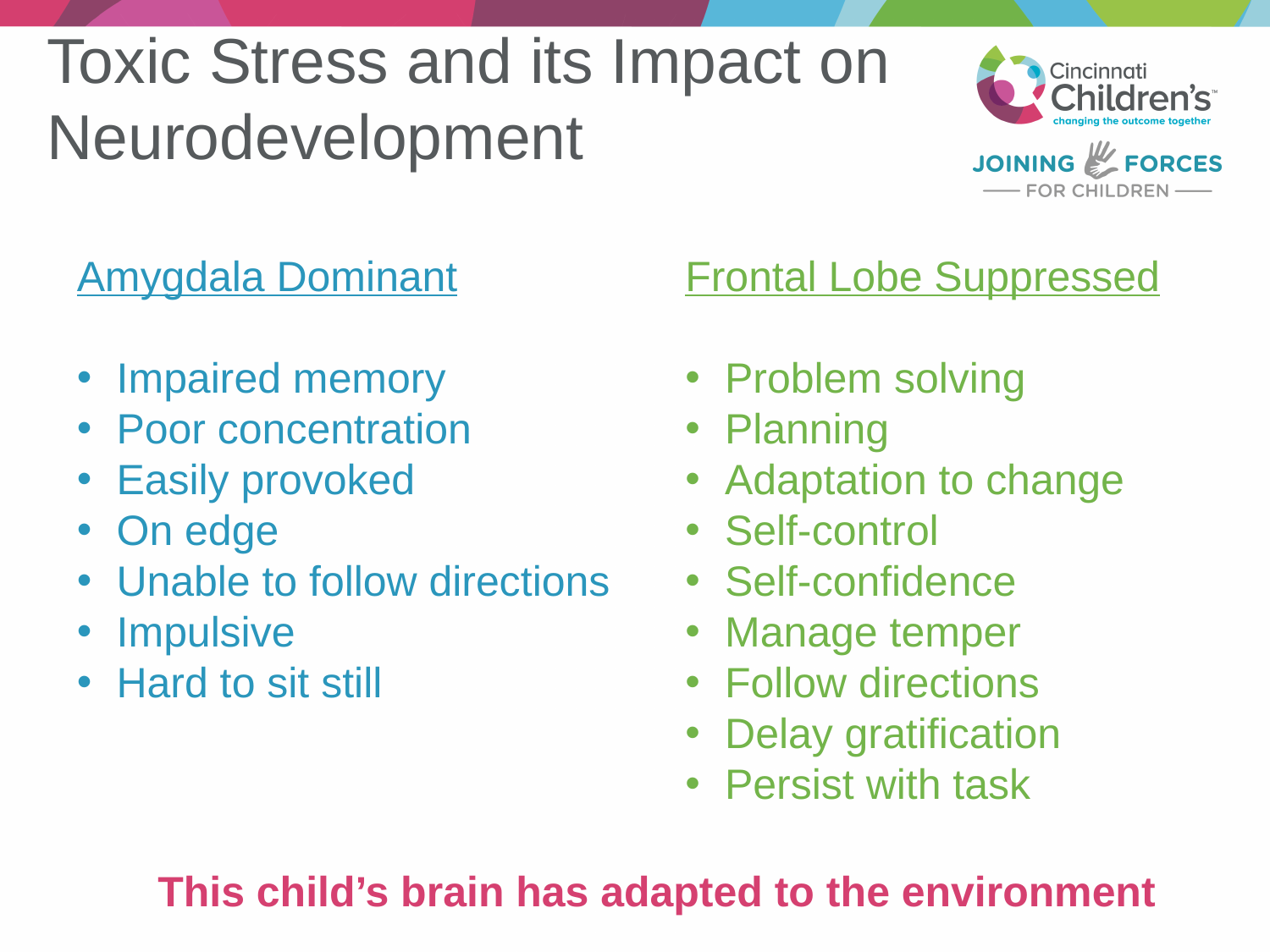

Toxic Stress and its Impact on Neurodevelopment
Amygdala Dominant

Impaired memory
Poor concentration
Easily provoked
On edge
Unable to follow directions
Impulsive
Hard to sit still

Frontal Lobe Suppressed

Problem solving
Planning
Adaptation to change
Self-control
Self-confidence
Manage temper
Follow directions
Delay gratification
Persist with task
This child’s brain has adapted to the environment